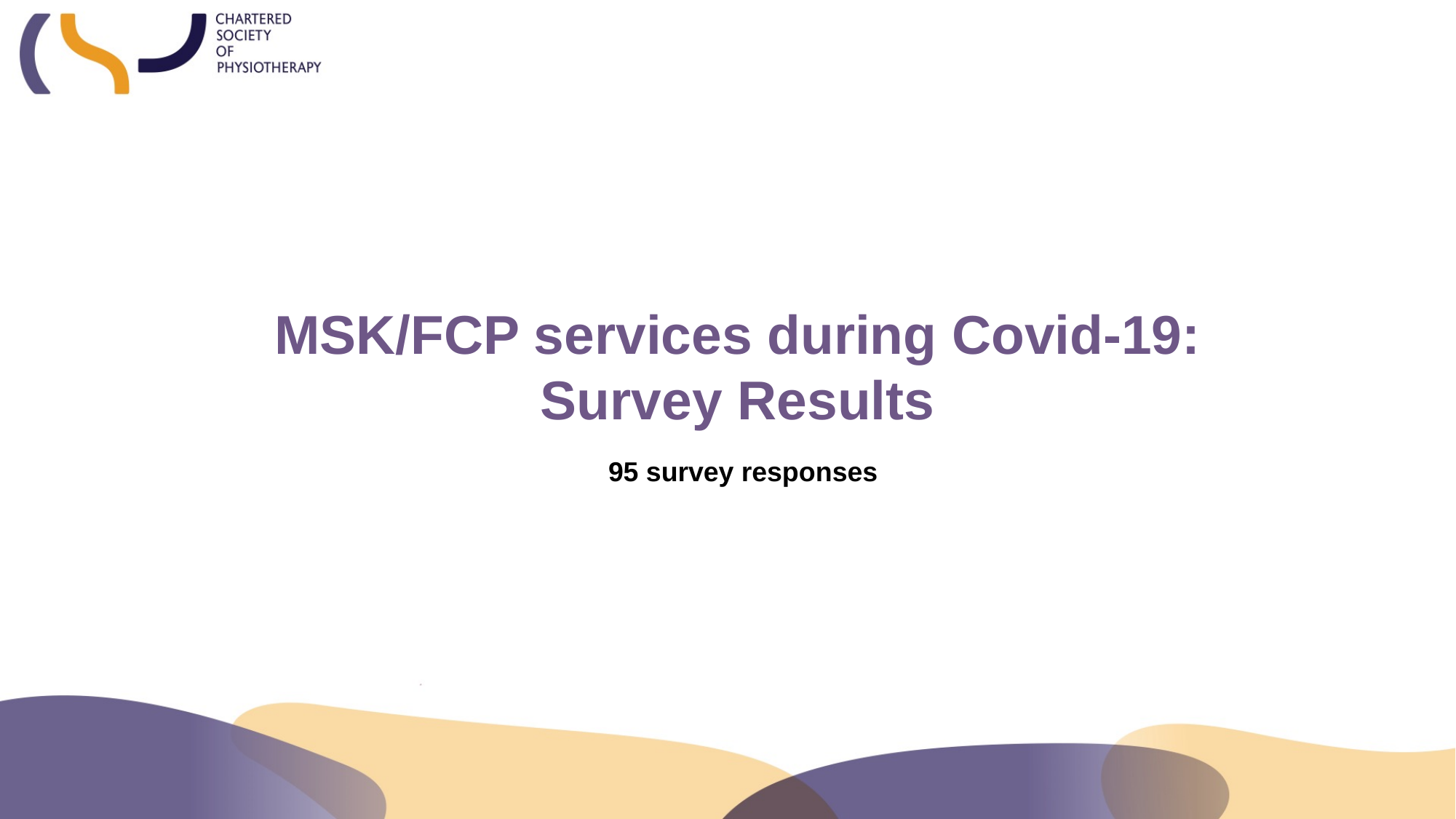

MSK/FCP services during Covid-19: Survey Results
95 survey responses